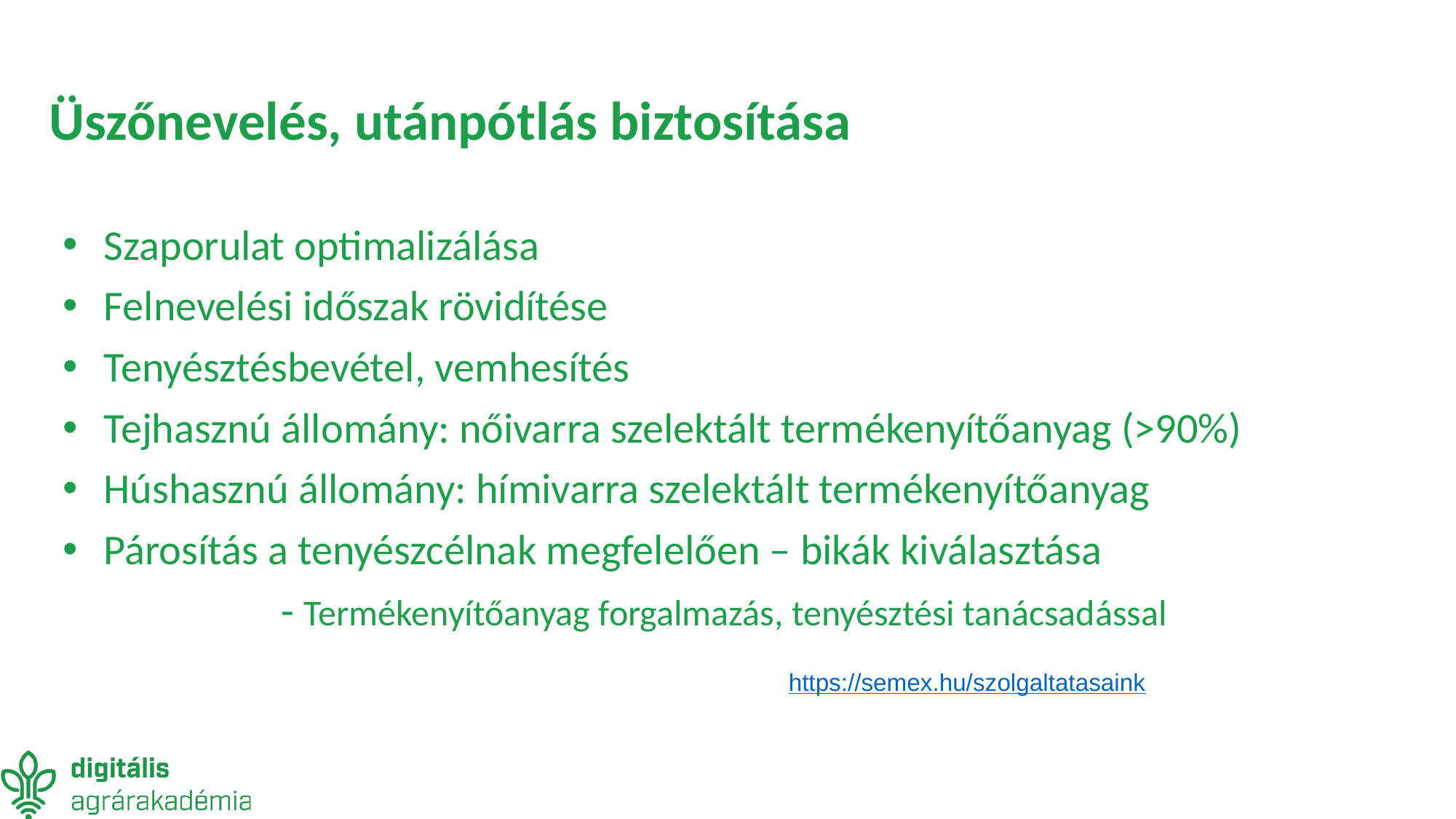

# Üszőnevelés, utánpótlás biztosítása
Szaporulat optimalizálása
Felnevelési időszak rövidítése
Tenyésztésbevétel, vemhesítés
Tejhasznú állomány: nőivarra szelektált termékenyítőanyag (>90%)
Húshasznú állomány: hímivarra szelektált termékenyítőanyag
Párosítás a tenyészcélnak megfelelően – bikák kiválasztása
		- Termékenyítőanyag forgalmazás, tenyésztési tanácsadással

https://semex.hu/szolgaltatasaink